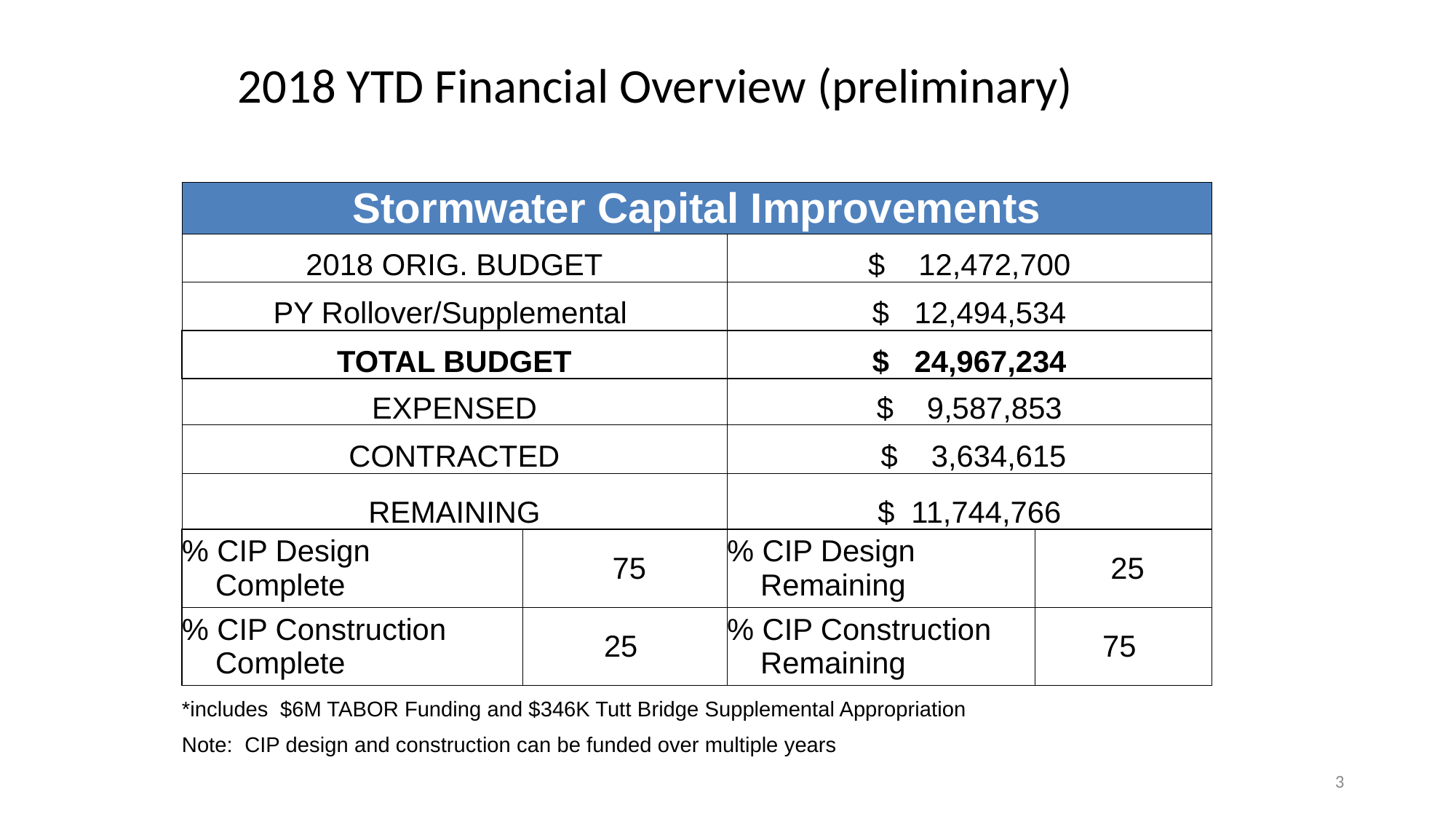

2018 YTD Financial Overview (preliminary)
| Stormwater Capital Improvements |  |  |  |
| --- | --- | --- | --- |
| 2018 ORIG. BUDGET |  | $ 12,472,700 |  |
| PY Rollover/Supplemental |  | $ 12,494,534 |  |
| TOTAL BUDGET |  | $ 24,967,234 |  |
| EXPENSED |  | $ 9,587,853 |  |
| CONTRACTED |  | $ 3,634,615 |  |
| REMAINING |  | $ 11,744,766 |  |
| % CIP Design Complete | 75 | % CIP Design Remaining | 25 |
| % CIP Construction Complete | 25 | % CIP Construction Remaining | 75 |
| \*includes $6M TABOR Funding and $346K Tutt Bridge Supplemental Appropriation |  |  |  |
| Note: CIP design and construction can be funded over multiple years |  |  |  |
3